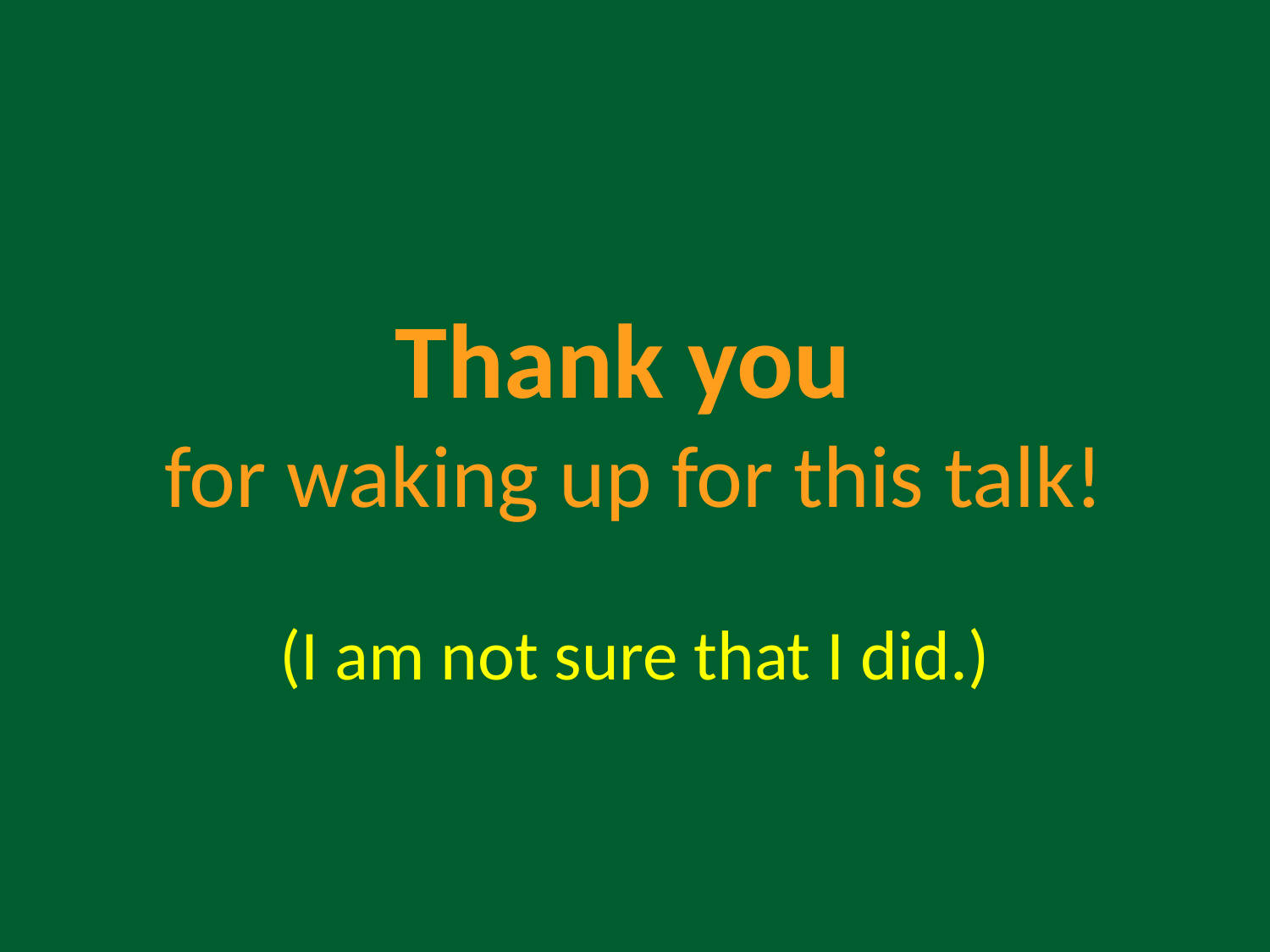

# Thank you for waking up for this talk! (I am not sure that I did.)
TexPoint fonts used in EMF.
Read the TexPoint manual before you delete this box.: AAAAAAAAAA